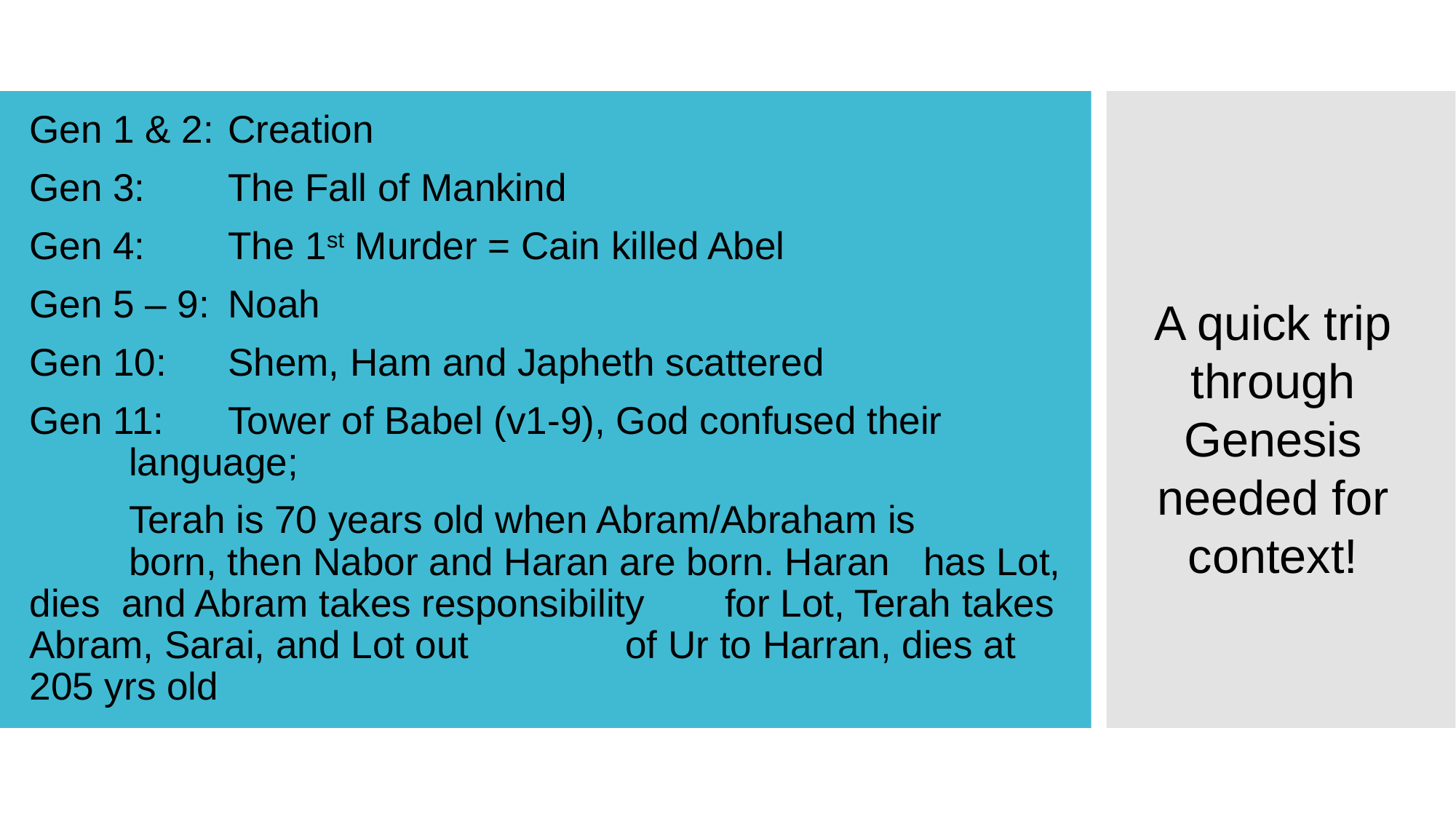

Gen 1 & 2:	Creation
Gen 3:	The Fall of Mankind
Gen 4:	The 1st Murder = Cain killed Abel
Gen 5 – 9:	Noah
Gen 10:	Shem, Ham and Japheth scattered
Gen 11:	Tower of Babel (v1-9), God confused their 			language;
		Terah is 70 years old when Abram/Abraham is 		born, then Nabor and Haran are born. Haran 		has Lot, dies  and Abram takes responsibility 		for Lot, Terah takes Abram, Sarai, and Lot out 		of Ur to Harran, dies at 205 yrs old
A quick trip through Genesis needed for context!